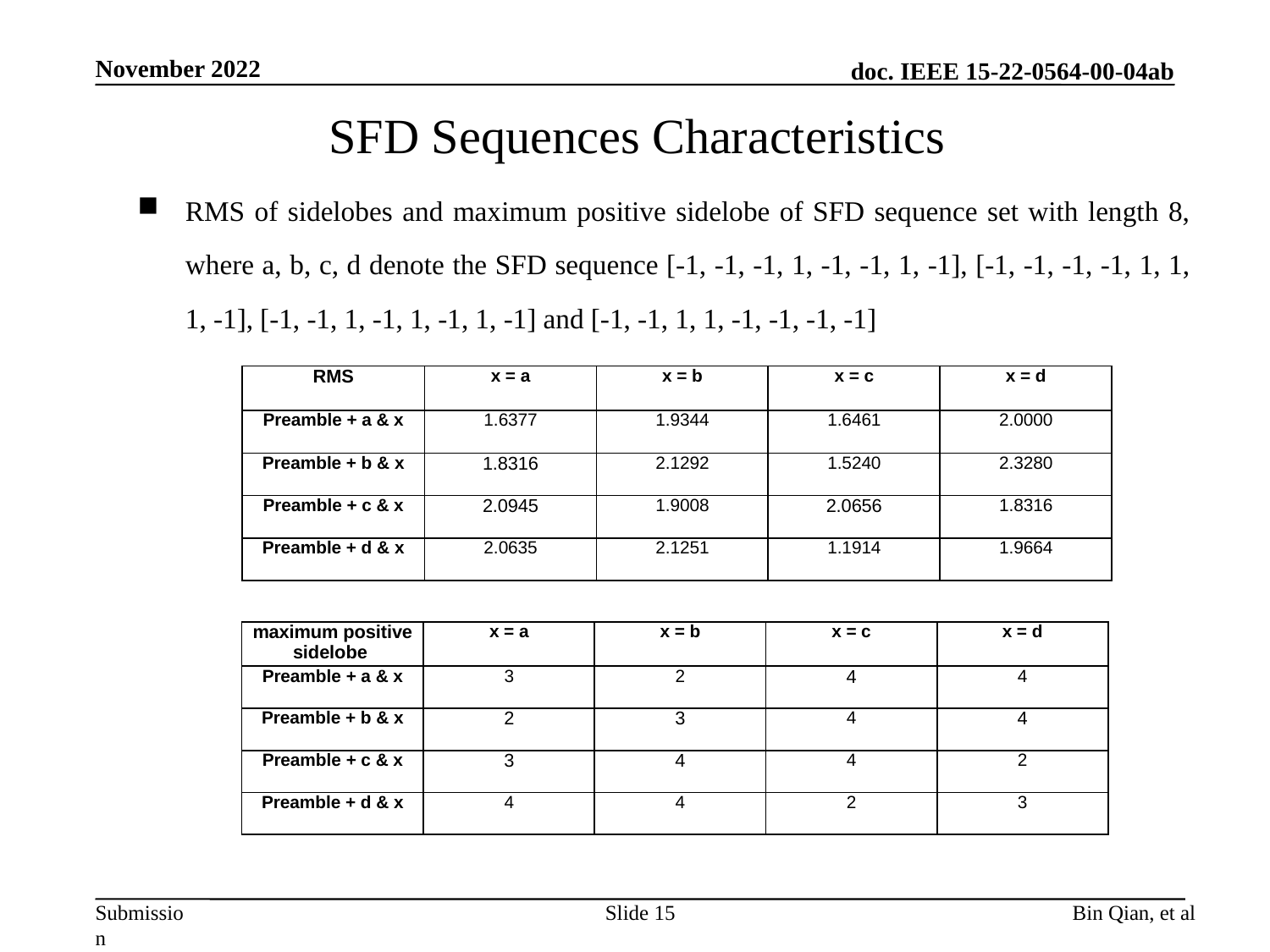

November 2022
# SFD Sequences Characteristics
RMS of sidelobes and maximum positive sidelobe of SFD sequence set with length 8, where a, b, c, d denote the SFD sequence [-1, -1, -1, 1, -1, -1, 1, -1], [-1, -1, -1, -1, 1, 1, 1, -1], [-1, -1, 1, -1, 1, -1, 1, -1] and [-1, -1, 1, 1, -1, -1, -1, -1]

| RMS | x = a | x = b | x = c | x = d |
| --- | --- | --- | --- | --- |
| Preamble + a & x | 1.6377 | 1.9344 | 1.6461 | 2.0000 |
| Preamble + b & x | 1.8316 | 2.1292 | 1.5240 | 2.3280 |
| Preamble + c & x | 2.0945 | 1.9008 | 2.0656 | 1.8316 |
| Preamble + d & x | 2.0635 | 2.1251 | 1.1914 | 1.9664 |
| maximum positive sidelobe | x = a | x = b | x = c | x = d |
| --- | --- | --- | --- | --- |
| Preamble + a & x | 3 | 2 | 4 | 4 |
| Preamble + b & x | 2 | 3 | 4 | 4 |
| Preamble + c & x | 3 | 4 | 4 | 2 |
| Preamble + d & x | 4 | 4 | 2 | 3 |
Slide 15
Bin Qian, et al